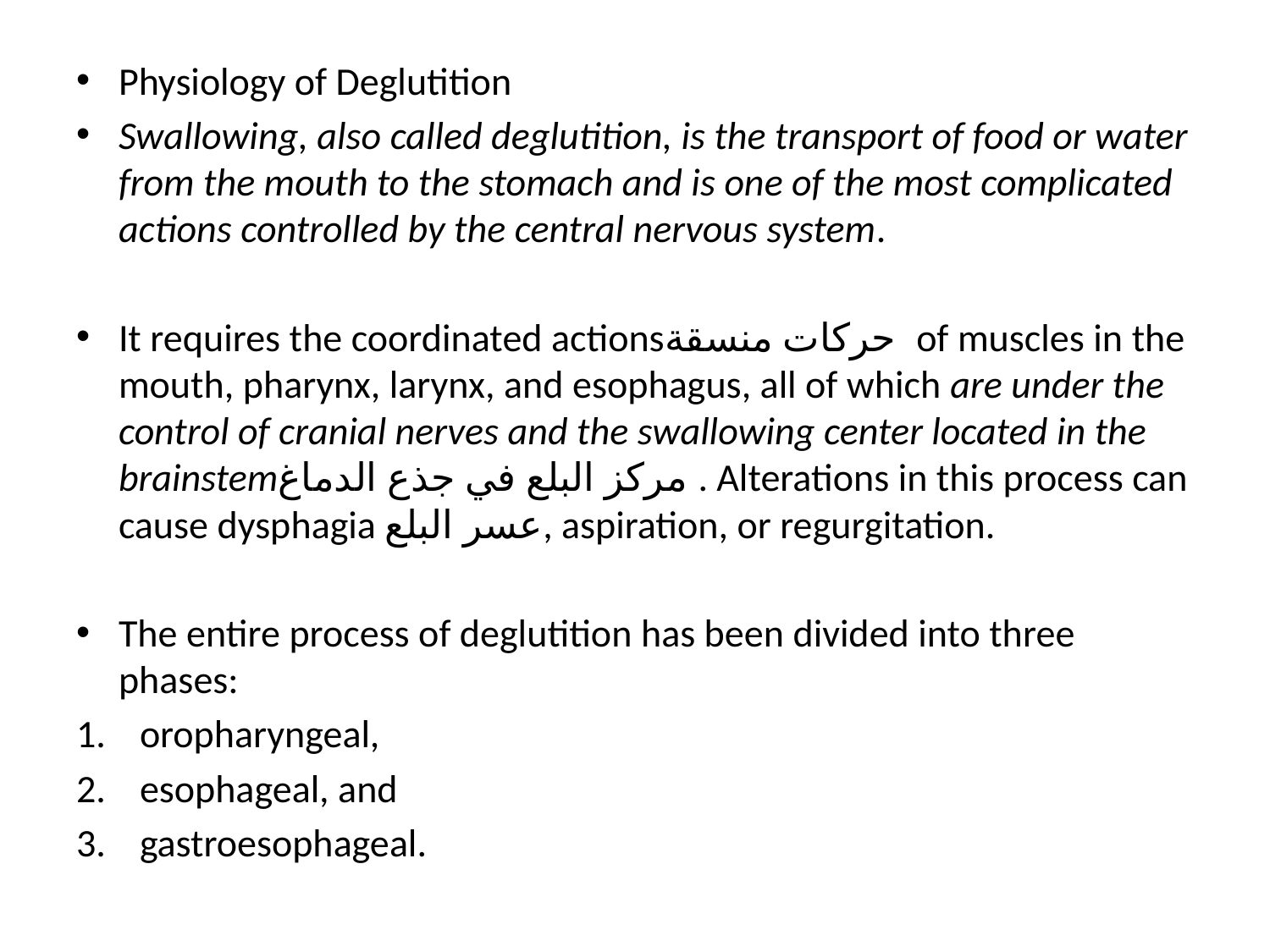

Physiology of Deglutition
Swallowing, also called deglutition, is the transport of food or water from the mouth to the stomach and is one of the most complicated actions controlled by the central nervous system.

It requires the coordinated actionsحركات منسقة  of muscles in the mouth, pharynx, larynx, and esophagus, all of which are under the control of cranial nerves and the swallowing center located in the brainstemمركز البلع في جذع الدماغ . Alterations in this process can cause dysphagia عسر البلع, aspiration, or regurgitation.

The entire process of deglutition has been divided into three phases:
oropharyngeal,
esophageal, and
gastroesophageal.